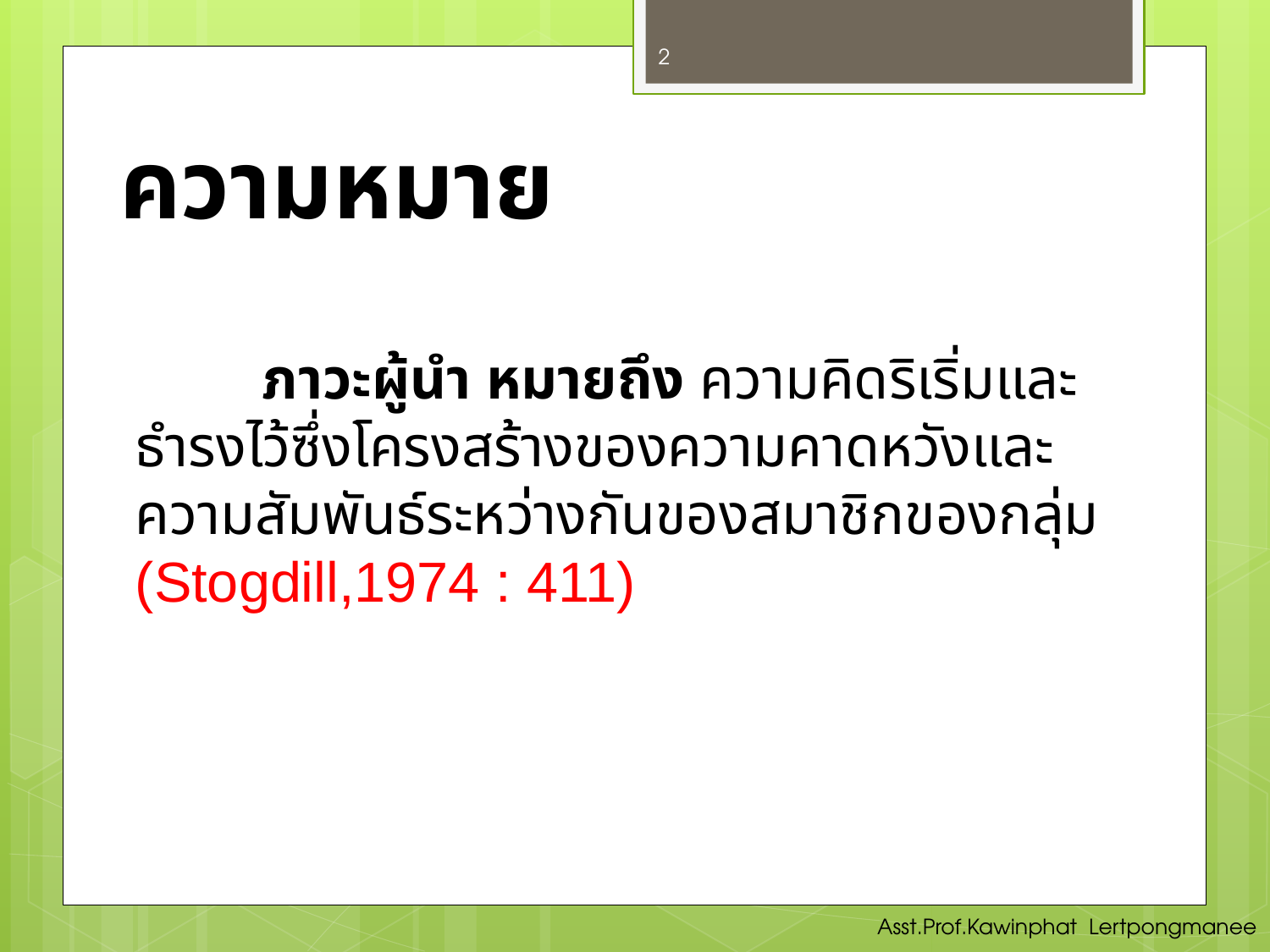

2
# ความหมาย
	ภาวะผู้นำ หมายถึง ความคิดริเริ่มและธำรงไว้ซึ่งโครงสร้างของความคาดหวังและความสัมพันธ์ระหว่างกันของสมาชิกของกลุ่ม (Stogdill,1974 : 411)

Asst.Prof.Kawinphat  Lertpongmanee